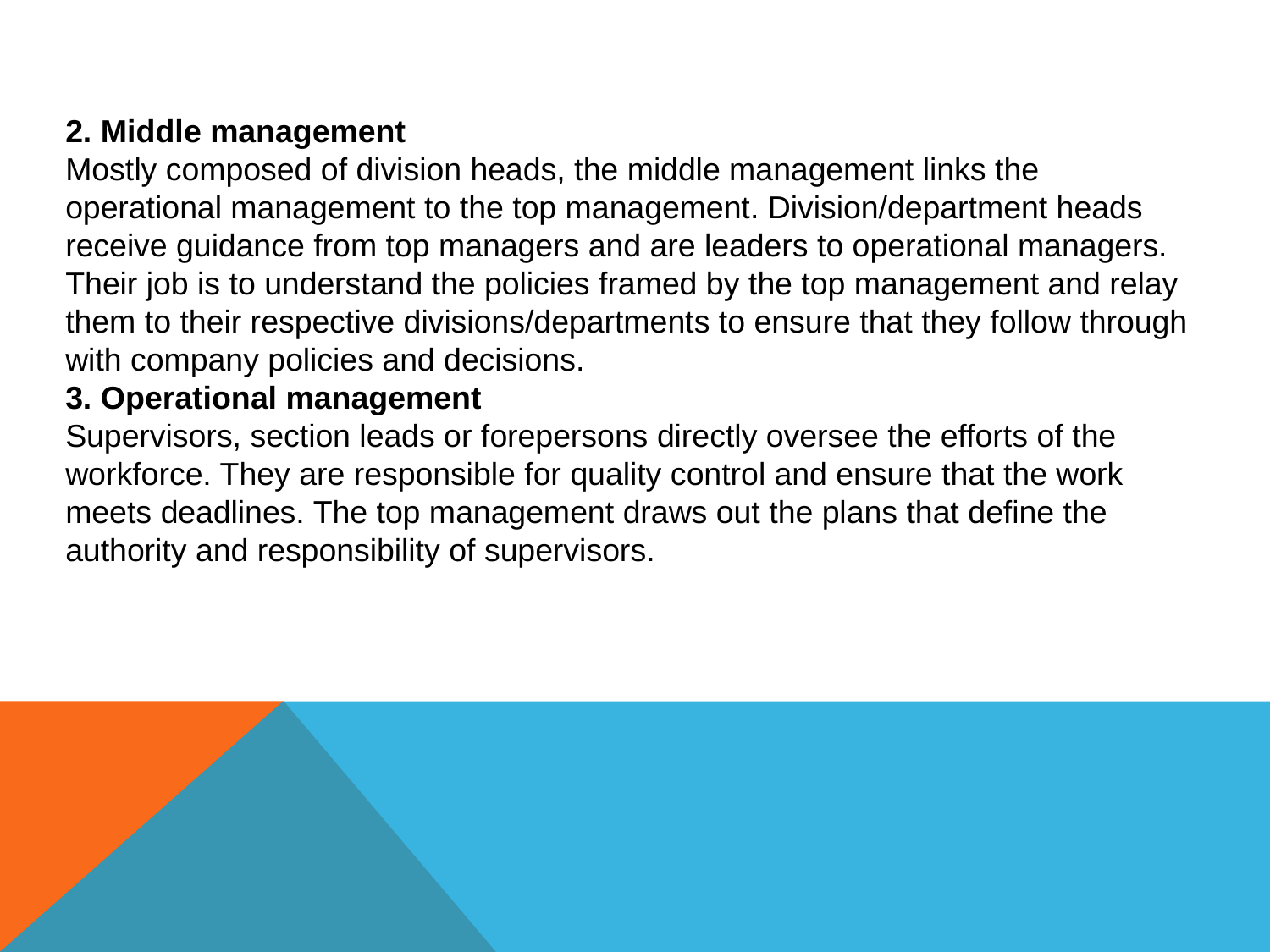

2. Middle management
Mostly composed of division heads, the middle management links the operational management to the top management. Division/department heads receive guidance from top managers and are leaders to operational managers. Their job is to understand the policies framed by the top management and relay them to their respective divisions/departments to ensure that they follow through with company policies and decisions.
3. Operational management
Supervisors, section leads or forepersons directly oversee the efforts of the workforce. They are responsible for quality control and ensure that the work meets deadlines. The top management draws out the plans that define the authority and responsibility of supervisors.